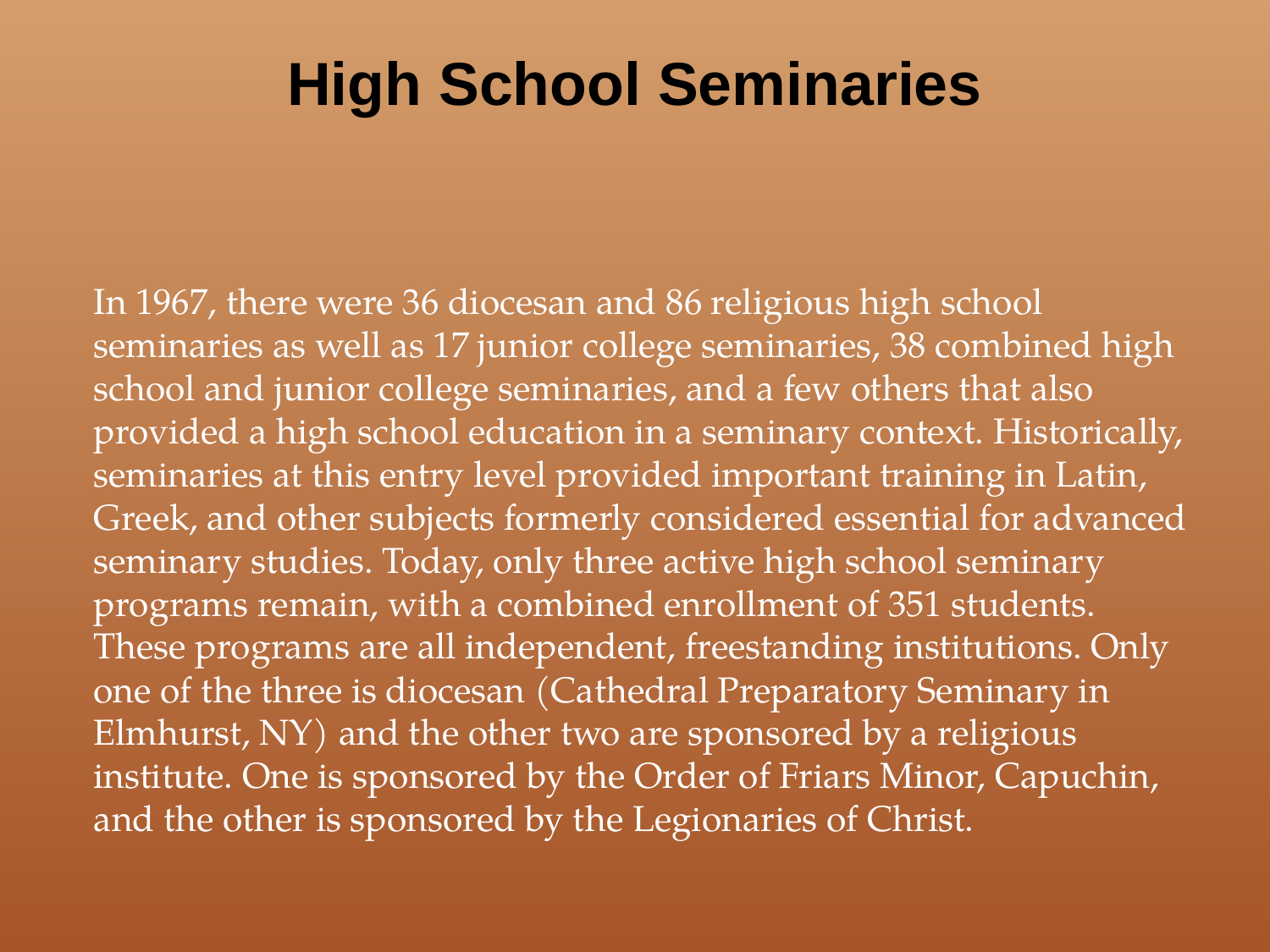

# High School Seminaries

In 1967, there were 36 diocesan and 86 religious high school seminaries as well as 17 junior college seminaries, 38 combined high school and junior college seminaries, and a few others that also provided a high school education in a seminary context. Historically, seminaries at this entry level provided important training in Latin, Greek, and other subjects formerly considered essential for advanced seminary studies. Today, only three active high school seminary programs remain, with a combined enrollment of 351 students. These programs are all independent, freestanding institutions. Only one of the three is diocesan (Cathedral Preparatory Seminary in Elmhurst, NY) and the other two are sponsored by a religious institute. One is sponsored by the Order of Friars Minor, Capuchin, and the other is sponsored by the Legionaries of Christ.